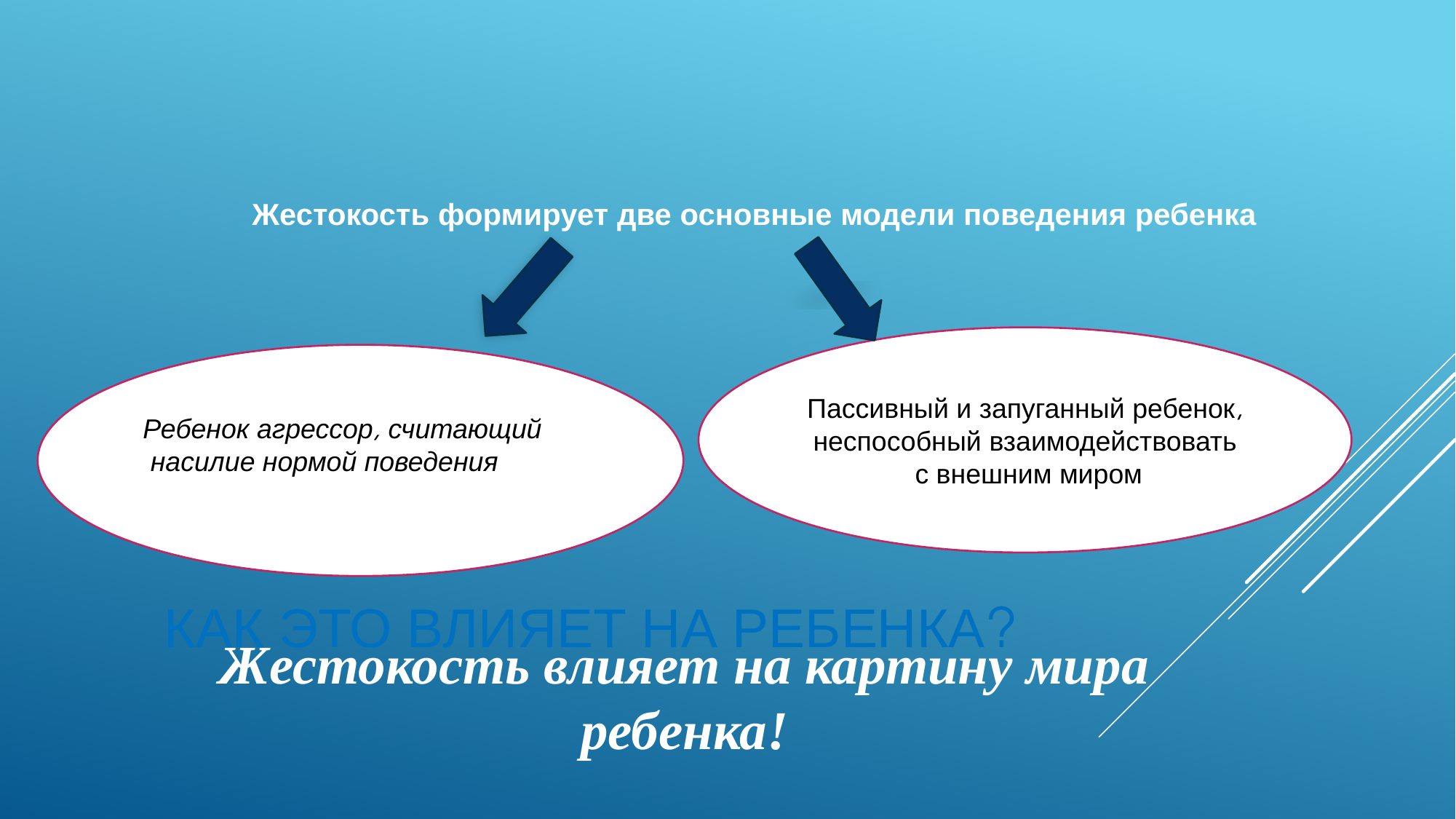

Жестокость формирует две основные модели поведения ребенка

Пассивный и запуганный ребенок,
неспособный взаимодействовать
 с внешним миром

Ребенок агрессор, считающий
 насилие нормой поведения

# Как это влияет на ребенка?
Жестокость влияет на картину мира ребенка!